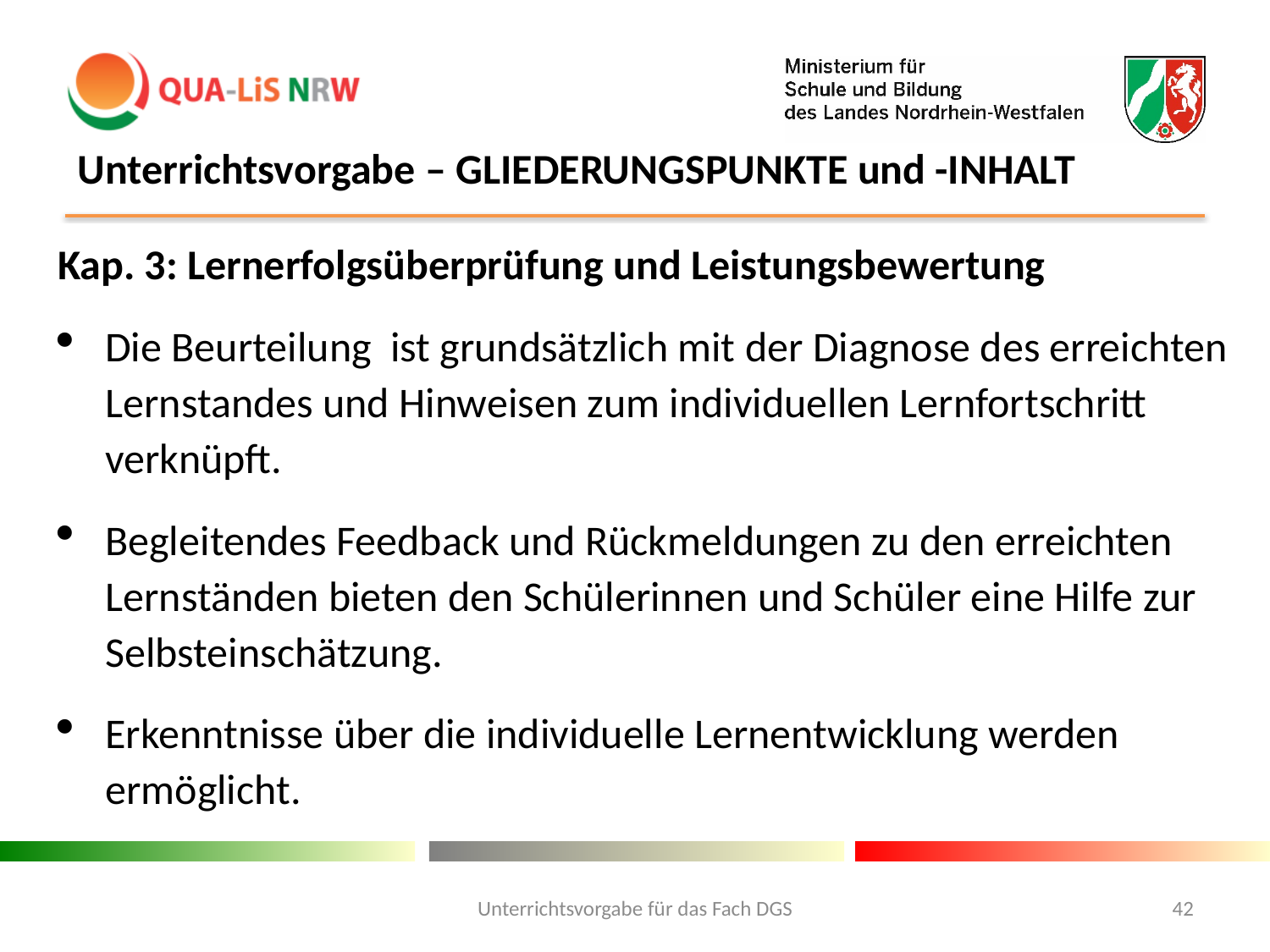

# Unterrichtsvorgabe – GLIEDERUNGSPUNKTE und -INHALT
Kap. 3: Lernerfolgsüberprüfung und Leistungsbewertung
Die Beurteilung  ist grundsätzlich mit der Diagnose des erreichten Lernstandes und Hinweisen zum individuellen Lernfortschritt verknüpft.
Begleitendes Feedback und Rückmeldungen zu den erreichten Lernständen bieten den Schülerinnen und Schüler eine Hilfe zur Selbsteinschätzung.
Erkenntnisse über die individuelle Lernentwicklung werden ermöglicht.
Unterrichtsvorgabe für das Fach DGS
42